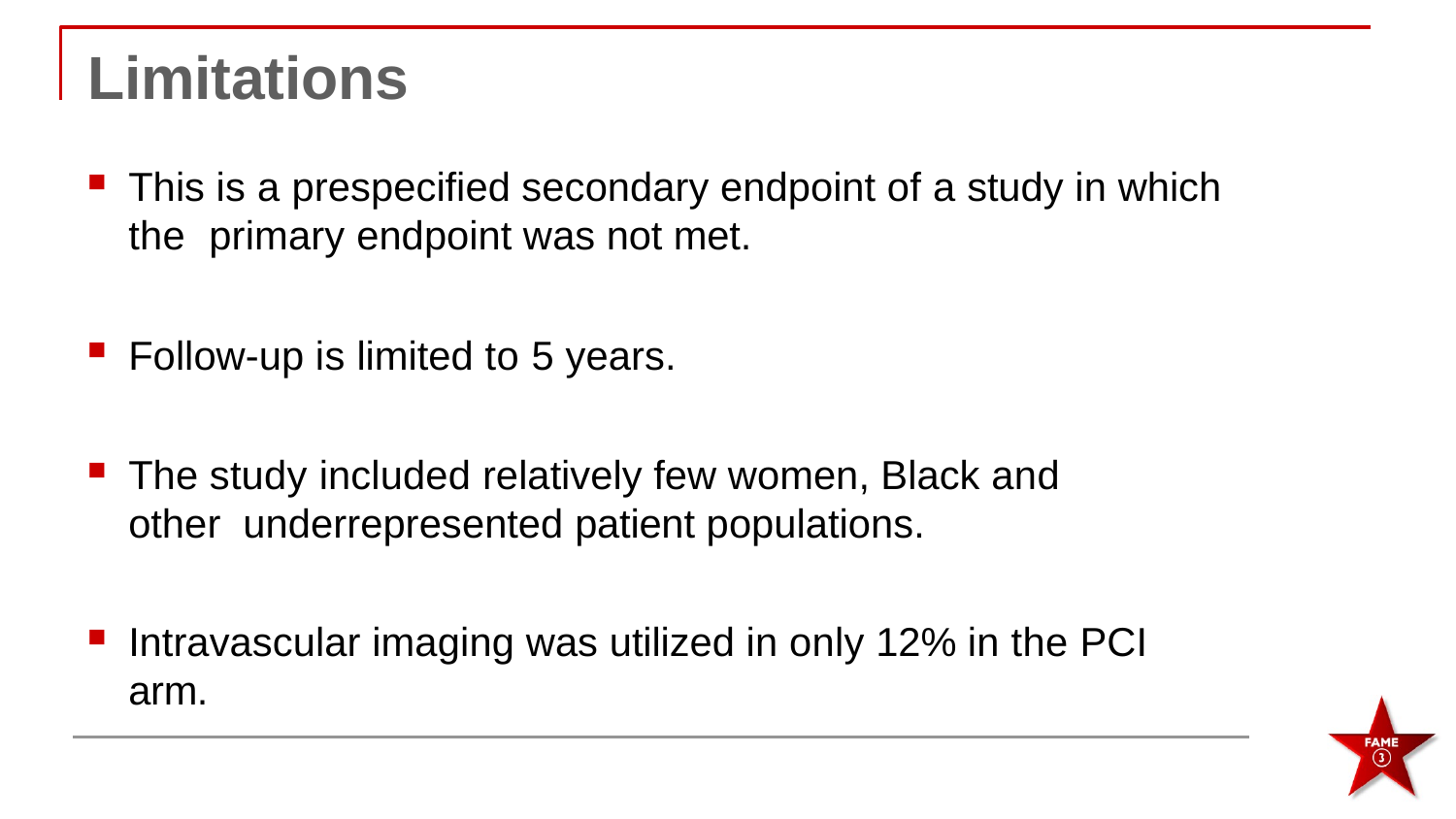

# Limitations
This is a prespecified secondary endpoint of a study in which the  primary endpoint was not met.

Follow-up is limited to 5 years.

The study included relatively few women, Black and other  underrepresented patient populations.

Intravascular imaging was utilized in only 12% in the PCI arm.